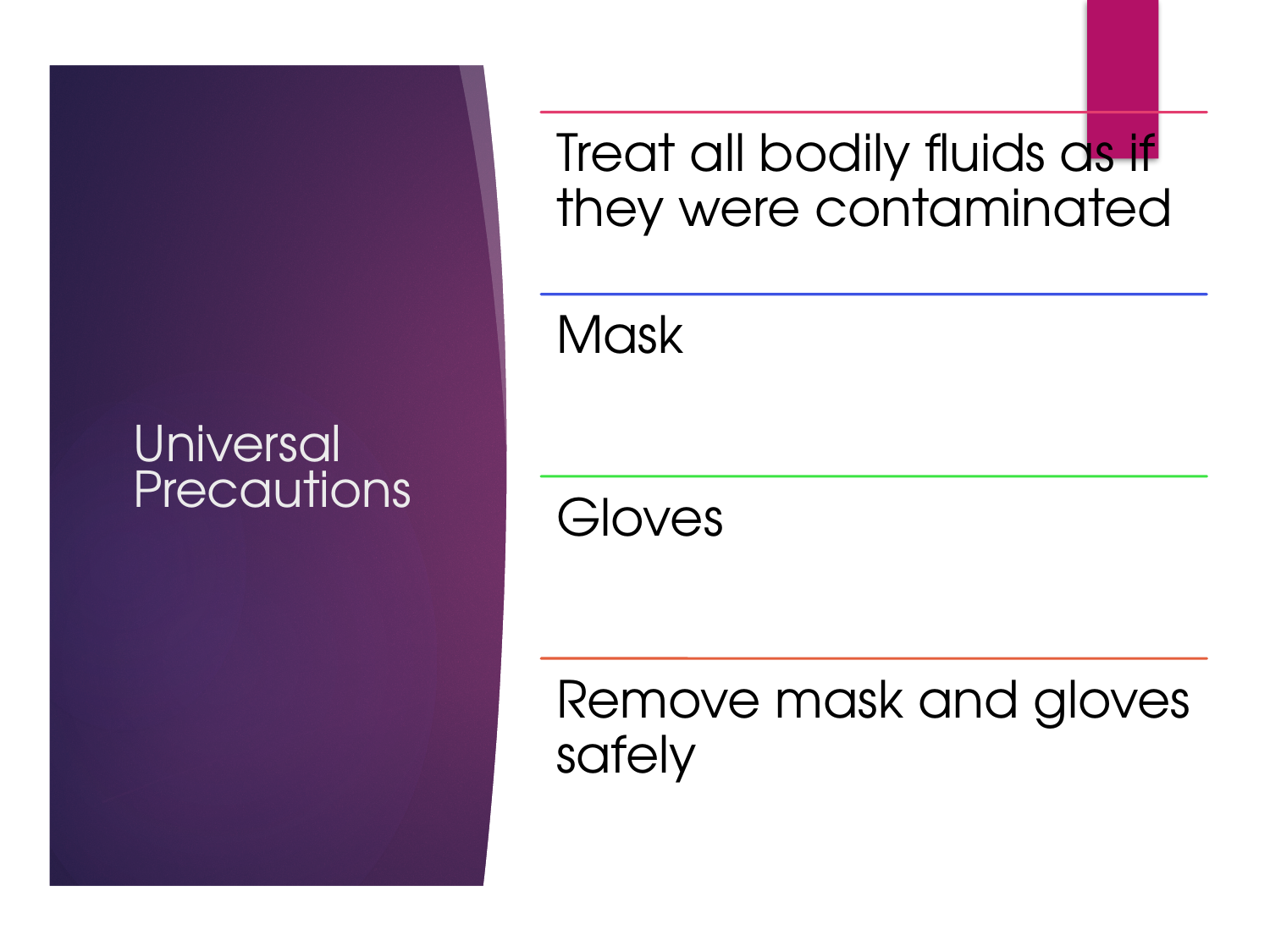

Treat all bodily fluids as if they were contaminated
Mask

Gloves
Remove mask and gloves safely
Universal Precautions